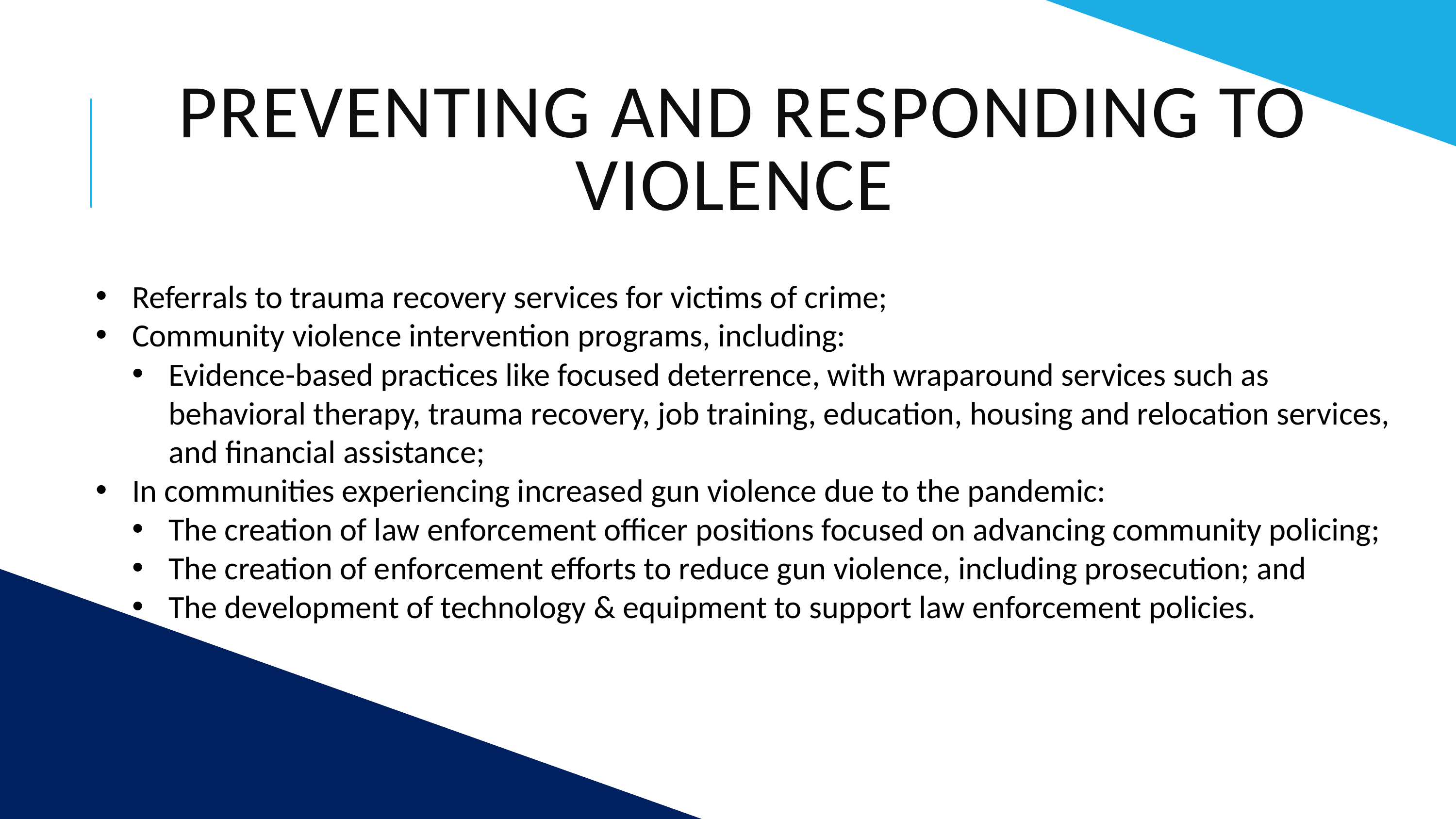

# Preventing and Responding to Violence
Referrals to trauma recovery services for victims of crime;
Community violence intervention programs, including:
Evidence-based practices like focused deterrence, with wraparound services such as behavioral therapy, trauma recovery, job training, education, housing and relocation services, and financial assistance;
In communities experiencing increased gun violence due to the pandemic:
The creation of law enforcement officer positions focused on advancing community policing;
The creation of enforcement efforts to reduce gun violence, including prosecution; and
The development of technology & equipment to support law enforcement policies.